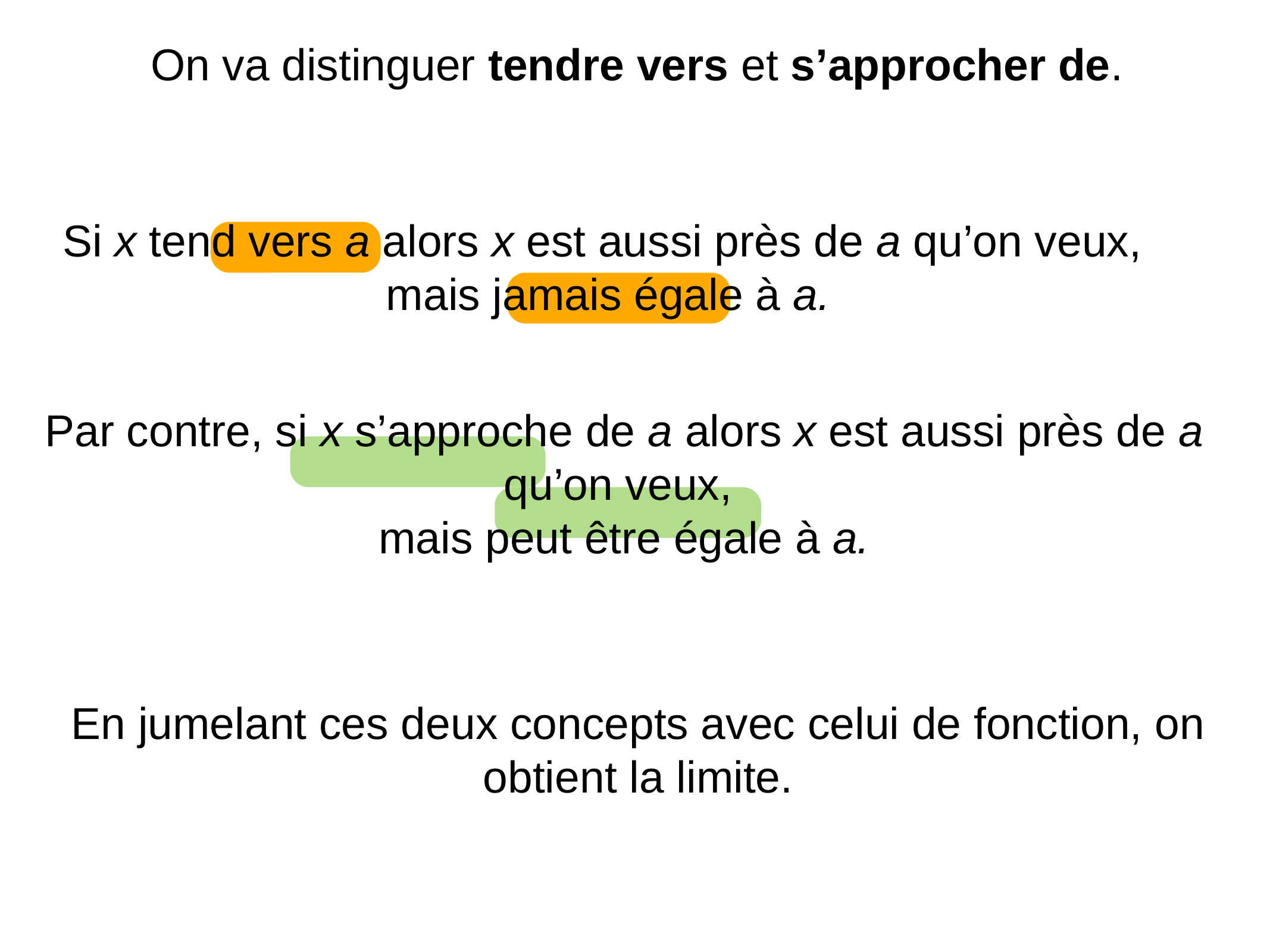

On va distinguer tendre vers et s’approcher de.
Si x tend vers a alors x est aussi près de a qu’on veux,
mais jamais égale à a.

Par contre, si x s’approche de a alors x est aussi près de a qu’on veux,
mais peut être égale à a.

En jumelant ces deux concepts avec celui de fonction, on obtient la limite.